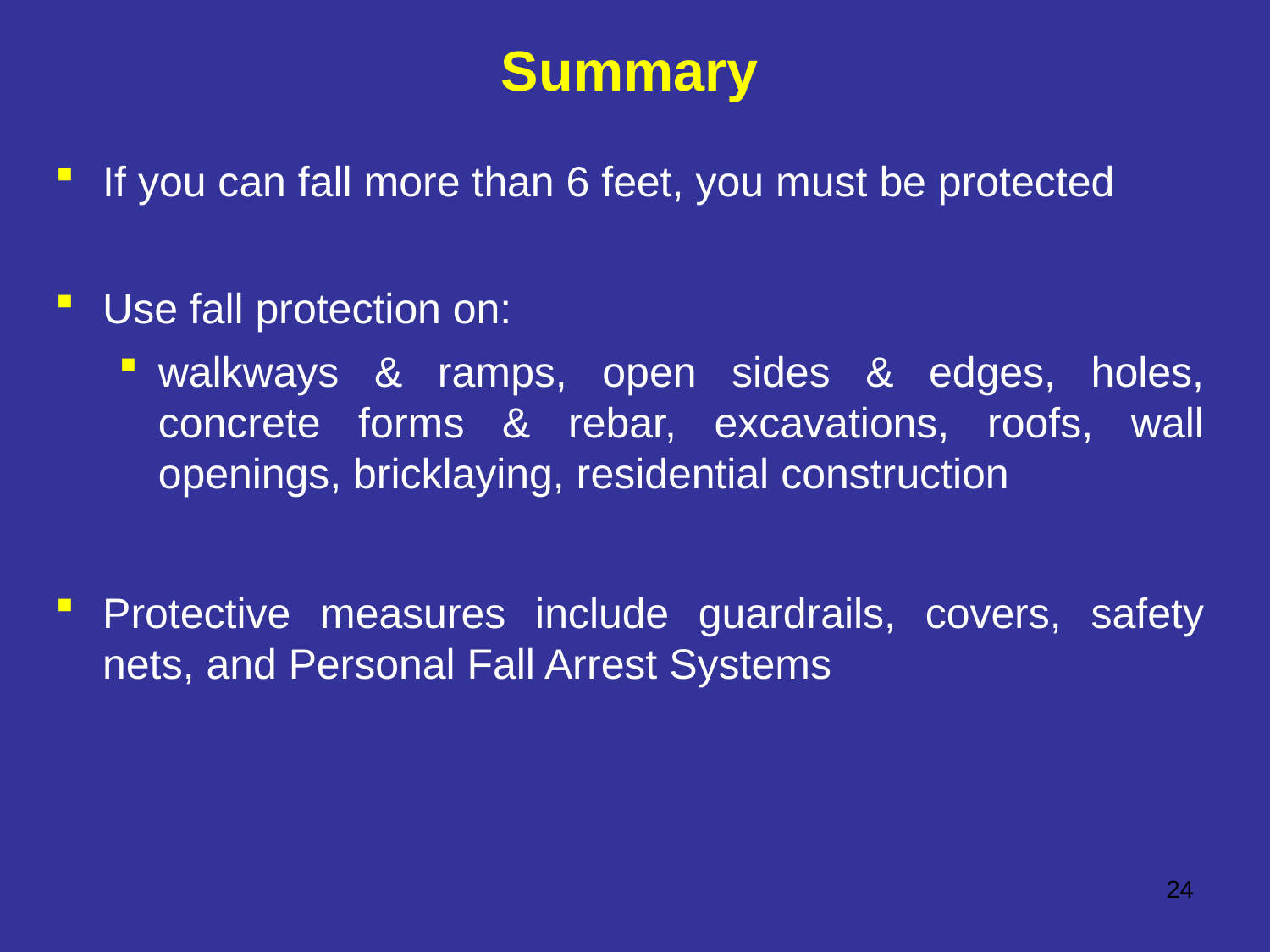

# Summary
If you can fall more than 6 feet, you must be protected

Use fall protection on:
walkways & ramps, open sides & edges, holes, concrete forms & rebar, excavations, roofs, wall openings, bricklaying, residential construction

Protective measures include guardrails, covers, safety nets, and Personal Fall Arrest Systems
24